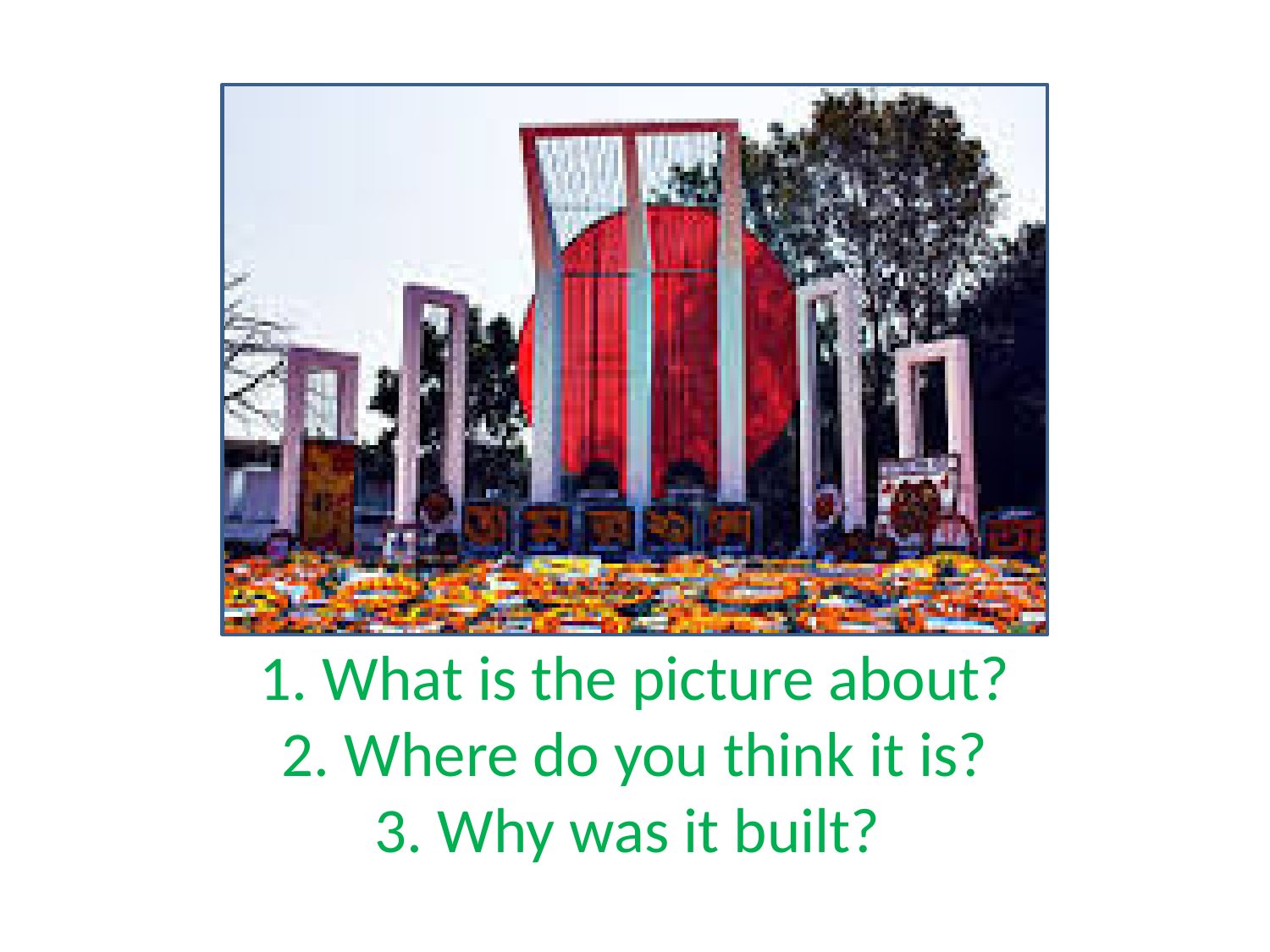

1. What is the picture about?
2. Where do you think it is?
3. Why was it built?